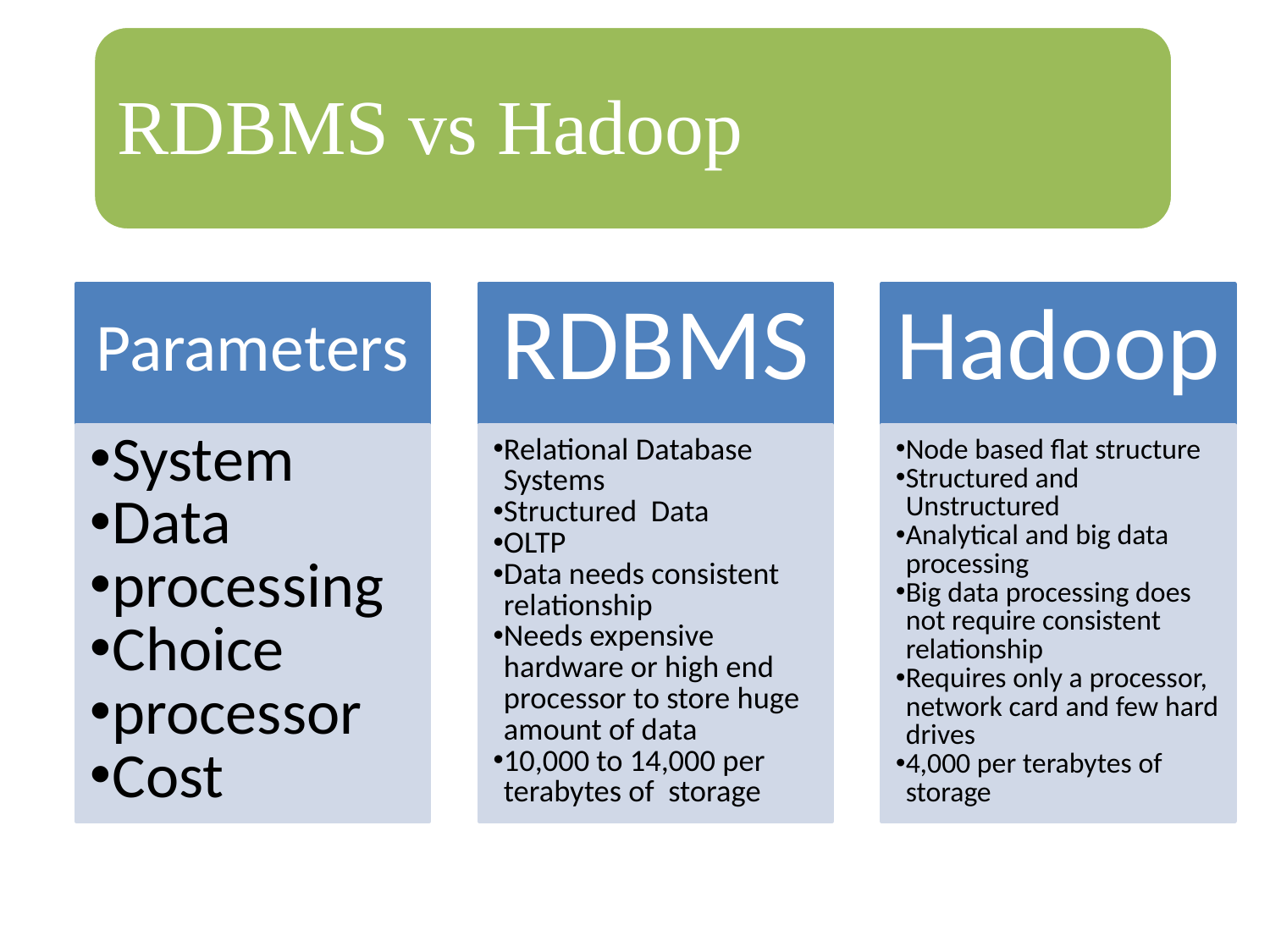

RDBMS vs Hadoop
Parameters
System
Data
RDBMS
Relational Database Systems
Structured  Data
Hadoop
Node based flat structure
processing
10,000 to 14,000 per terabytes of  storage
Analytical and big data processing
Structured and Unstructured
Data needs consistent relationship
Big data processing does not require consistent relationship
OLTP
Needs expensive hardware or high end processor to store huge amount of data
Requires only a processor, network card and few hard drives
Cost
4,000 per terabytes of storage
processor
Choice